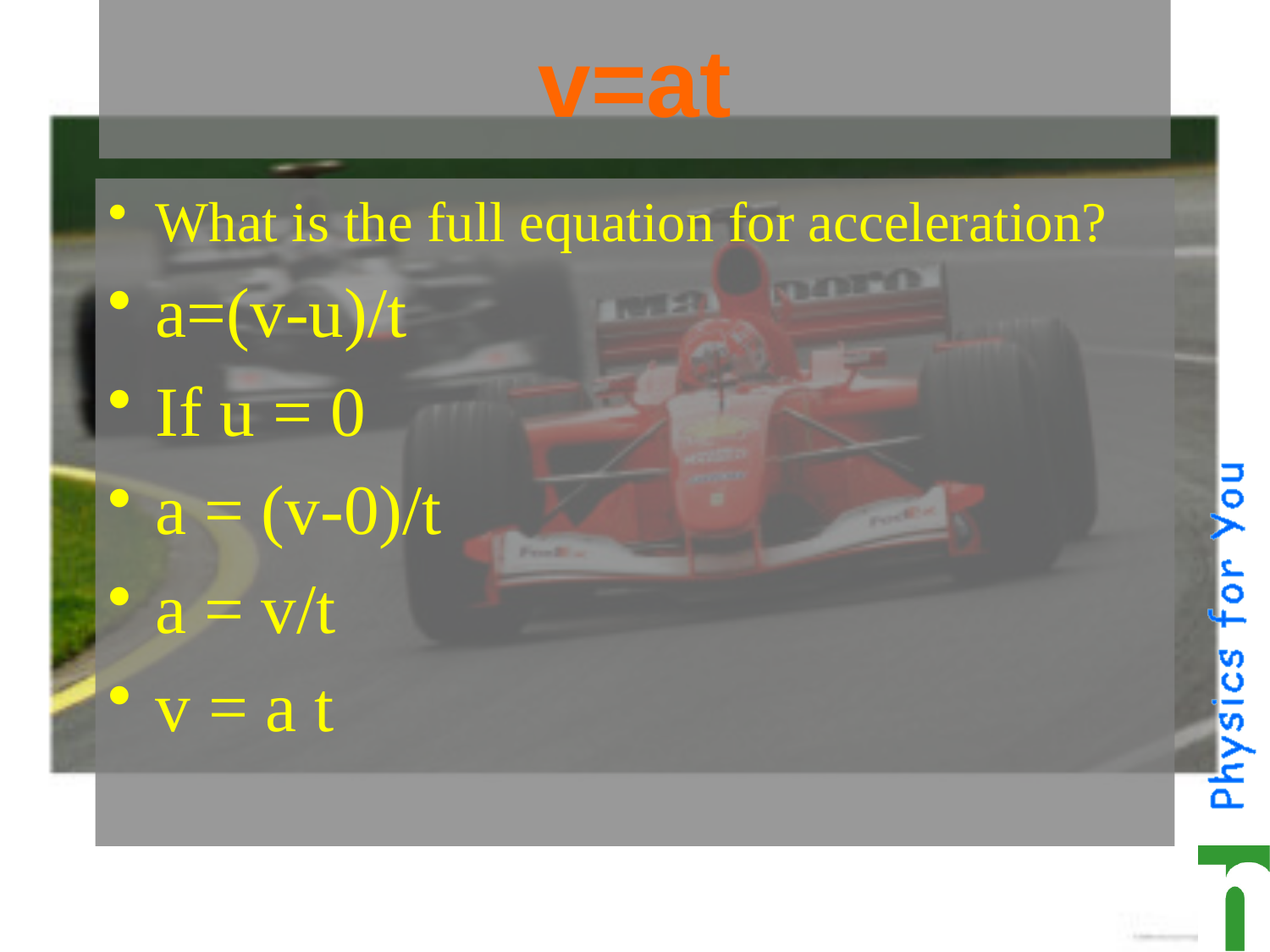

# v=at
What is the full equation for acceleration?
a=(v-u)/t
If u = 0
a = (v-0)/t
a = v/t
v = a t